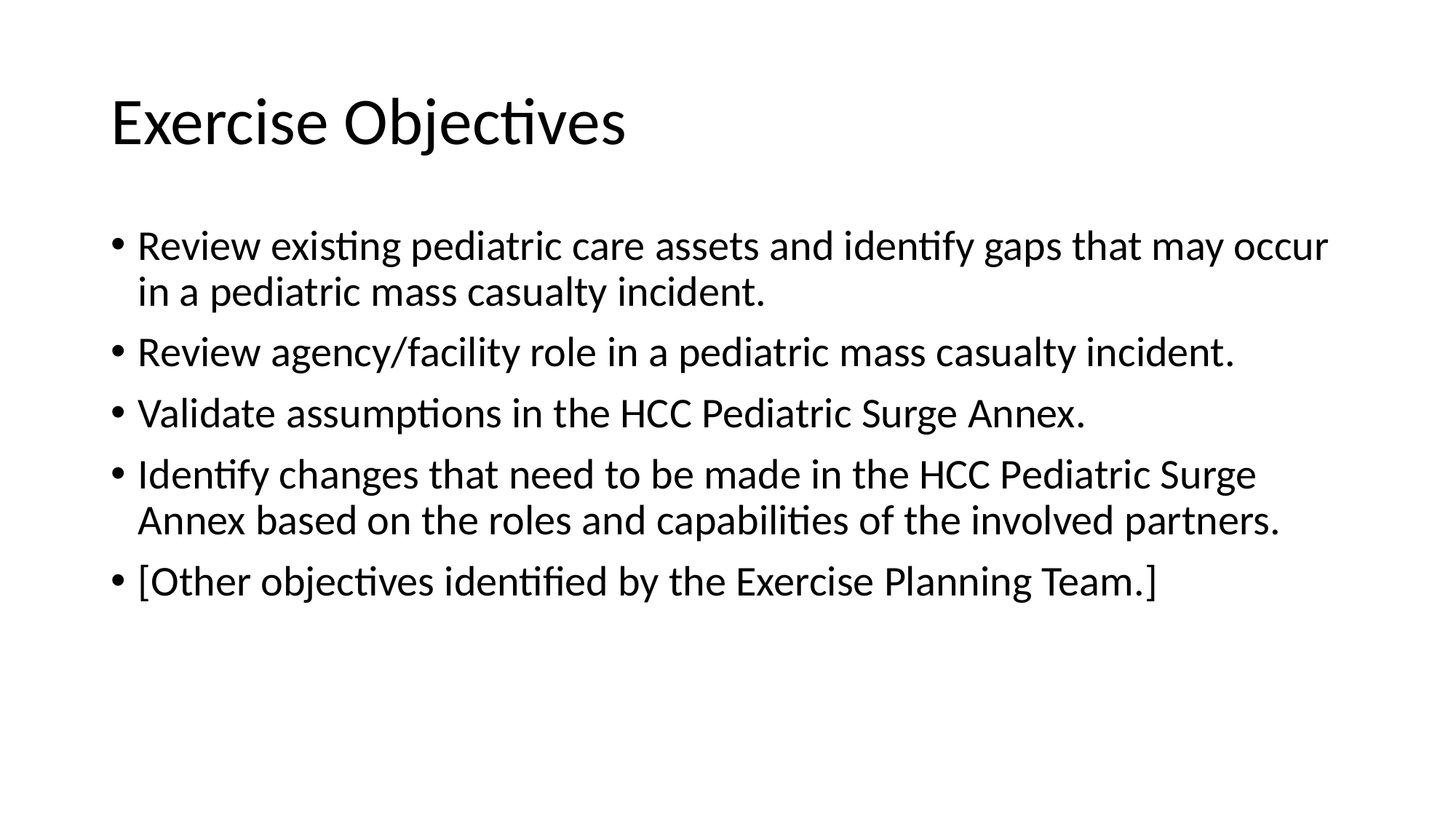

# Exercise Objectives
Review existing pediatric care assets and identify gaps that may occur in a pediatric mass casualty incident.
Review agency/facility role in a pediatric mass casualty incident.
Validate assumptions in the HCC Pediatric Surge Annex.
Identify changes that need to be made in the HCC Pediatric Surge Annex based on the roles and capabilities of the involved partners.
[Other objectives identified by the Exercise Planning Team.]